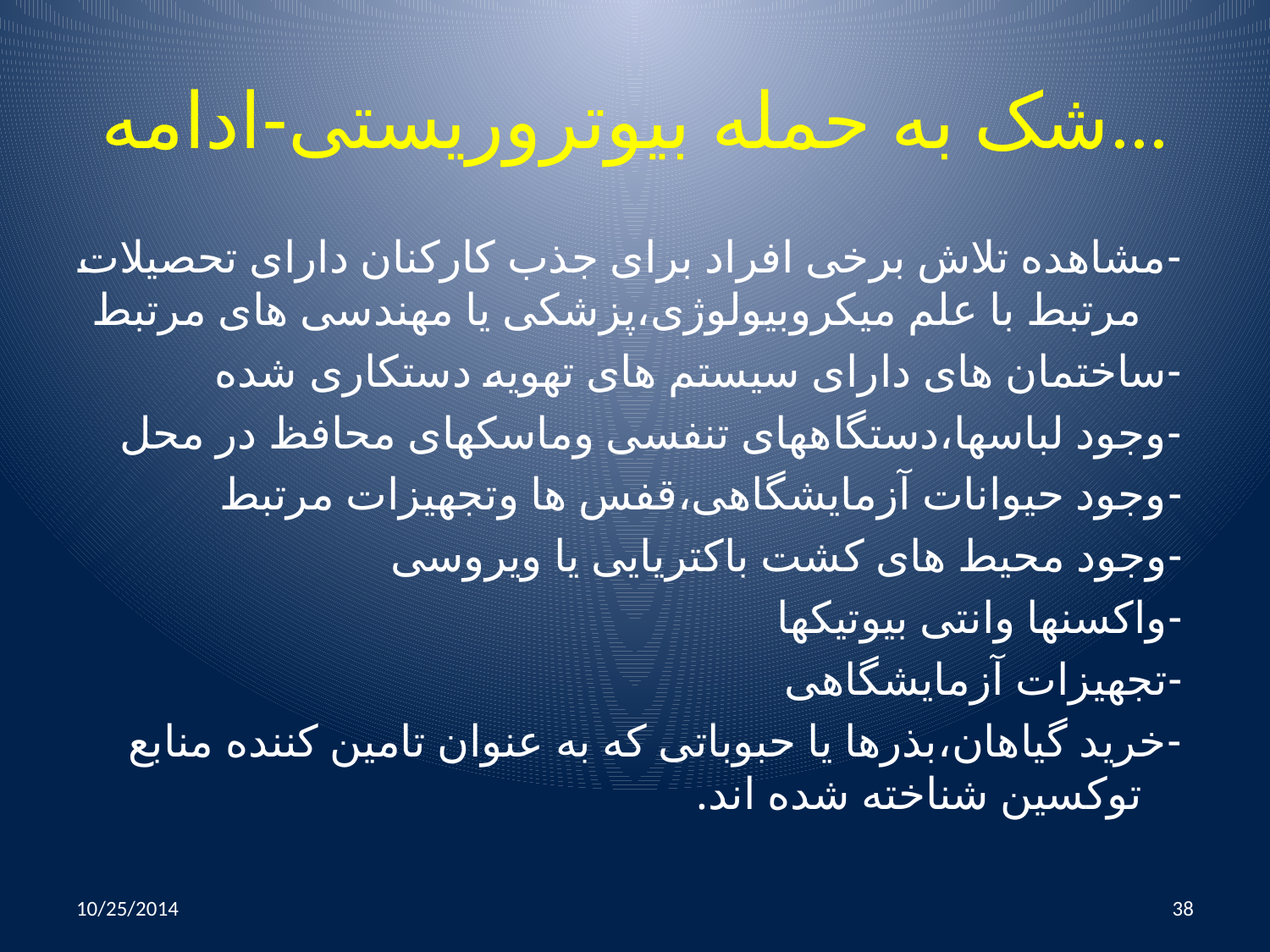

# شک به حمله بیوتروریستی-ادامه...
-مشاهده تلاش برخی افراد برای جذب کارکنان دارای تحصیلات مرتبط با علم میکروبیولوژی،پزشکی یا مهندسی های مرتبط
-ساختمان های دارای سیستم های تهویه دستکاری شده
-وجود لباسها،دستگاههای تنفسی وماسکهای محافظ در محل
-وجود حیوانات آزمایشگاهی،قفس ها وتجهیزات مرتبط
-وجود محیط های کشت باکتریایی یا ویروسی
-واکسنها وانتی بیوتیکها
-تجهیزات آزمایشگاهی
-خرید گیاهان،بذرها یا حبوباتی که به عنوان تامین کننده منابع توکسین شناخته شده اند.
10/25/2014
38